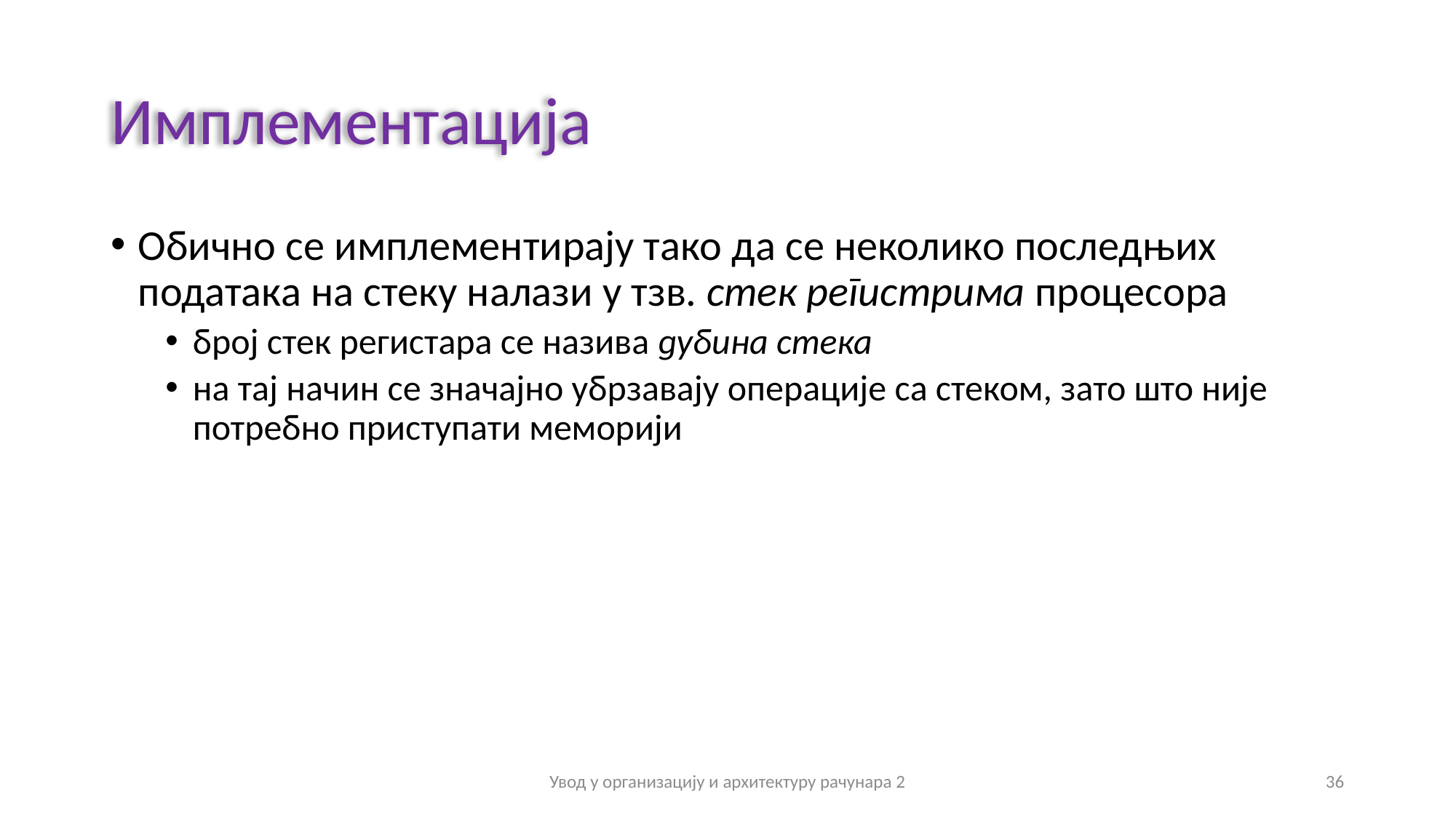

# Имплементација
Обично се имплементирају тако да се неколико последњих података на стеку налази у тзв. стек регистрима процесора
број стек регистара се назива дубина стека
на тај начин се значајно убрзавају операције са стеком, зато што није потребно приступати меморији
Увод у организацију и архитектуру рачунара 2
36